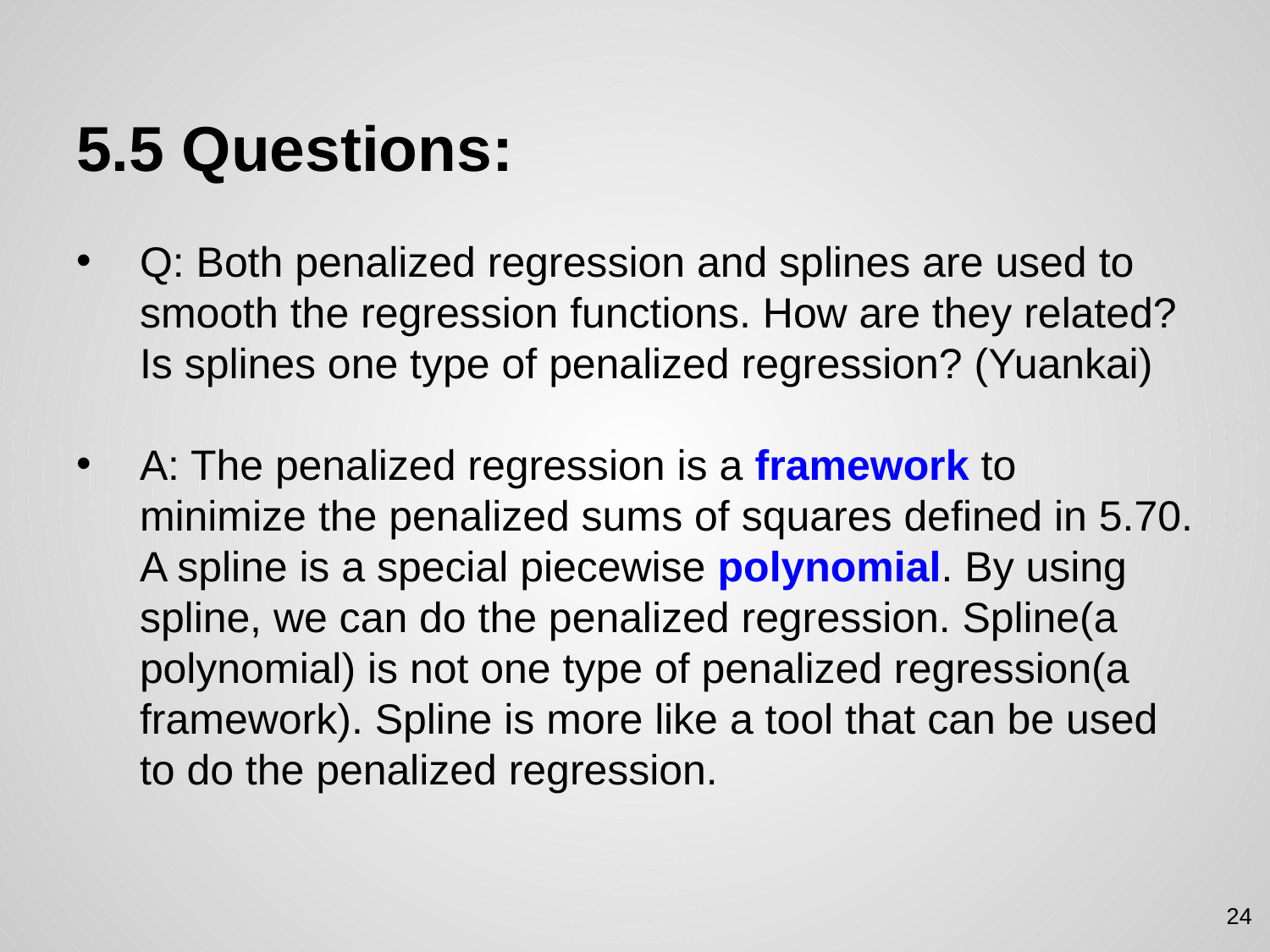

# 5.5 Questions:
Q: Both penalized regression and splines are used to smooth the regression functions. How are they related? Is splines one type of penalized regression? (Yuankai)

A: The penalized regression is a framework to minimize the penalized sums of squares defined in 5.70. A spline is a special piecewise polynomial. By using spline, we can do the penalized regression. Spline(a polynomial) is not one type of penalized regression(a framework). Spline is more like a tool that can be used to do the penalized regression.

24